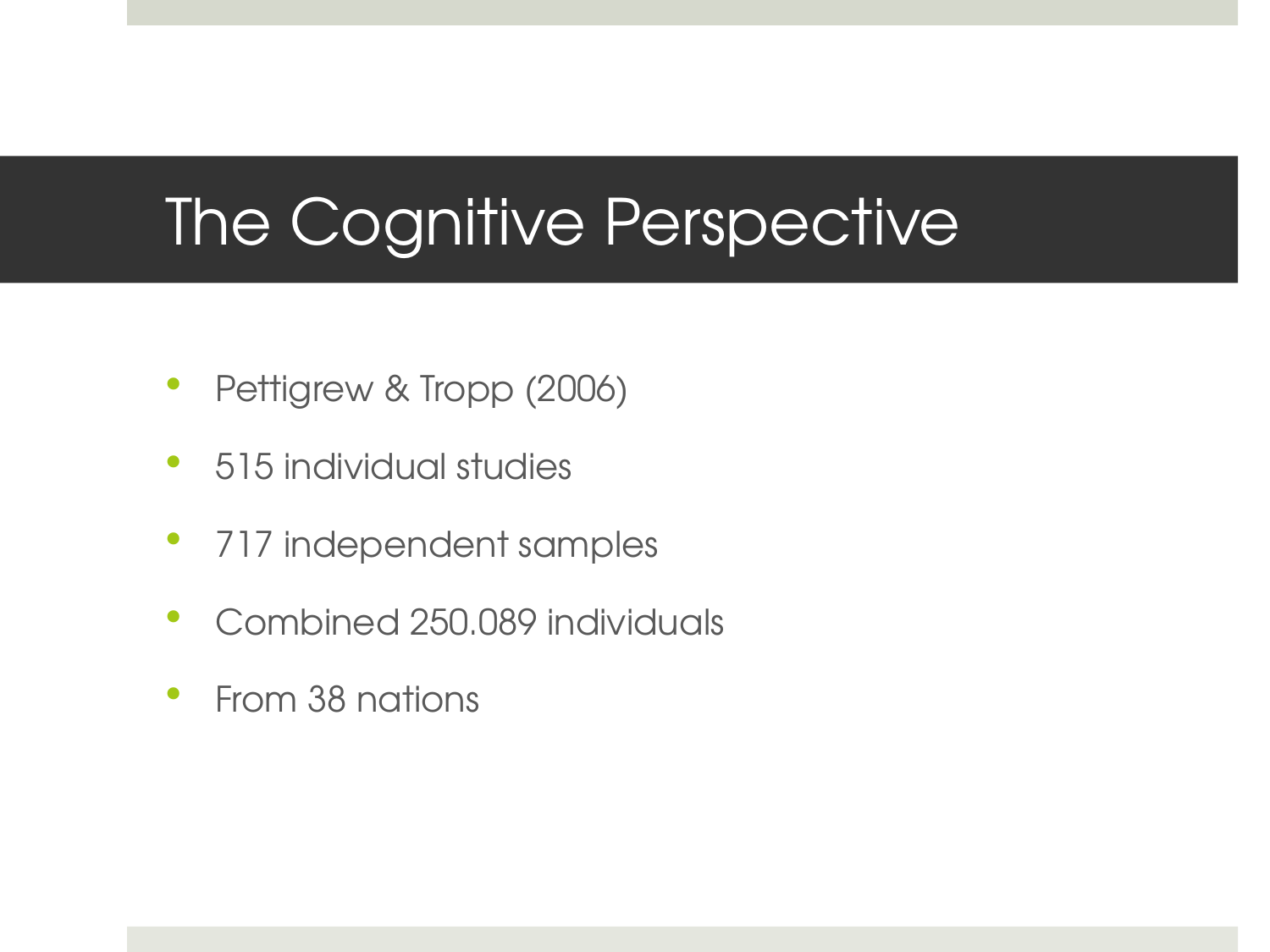

# The Cognitive Perspective
Pettigrew & Tropp (2006)
515 individual studies
717 independent samples
Combined 250.089 individuals
From 38 nations